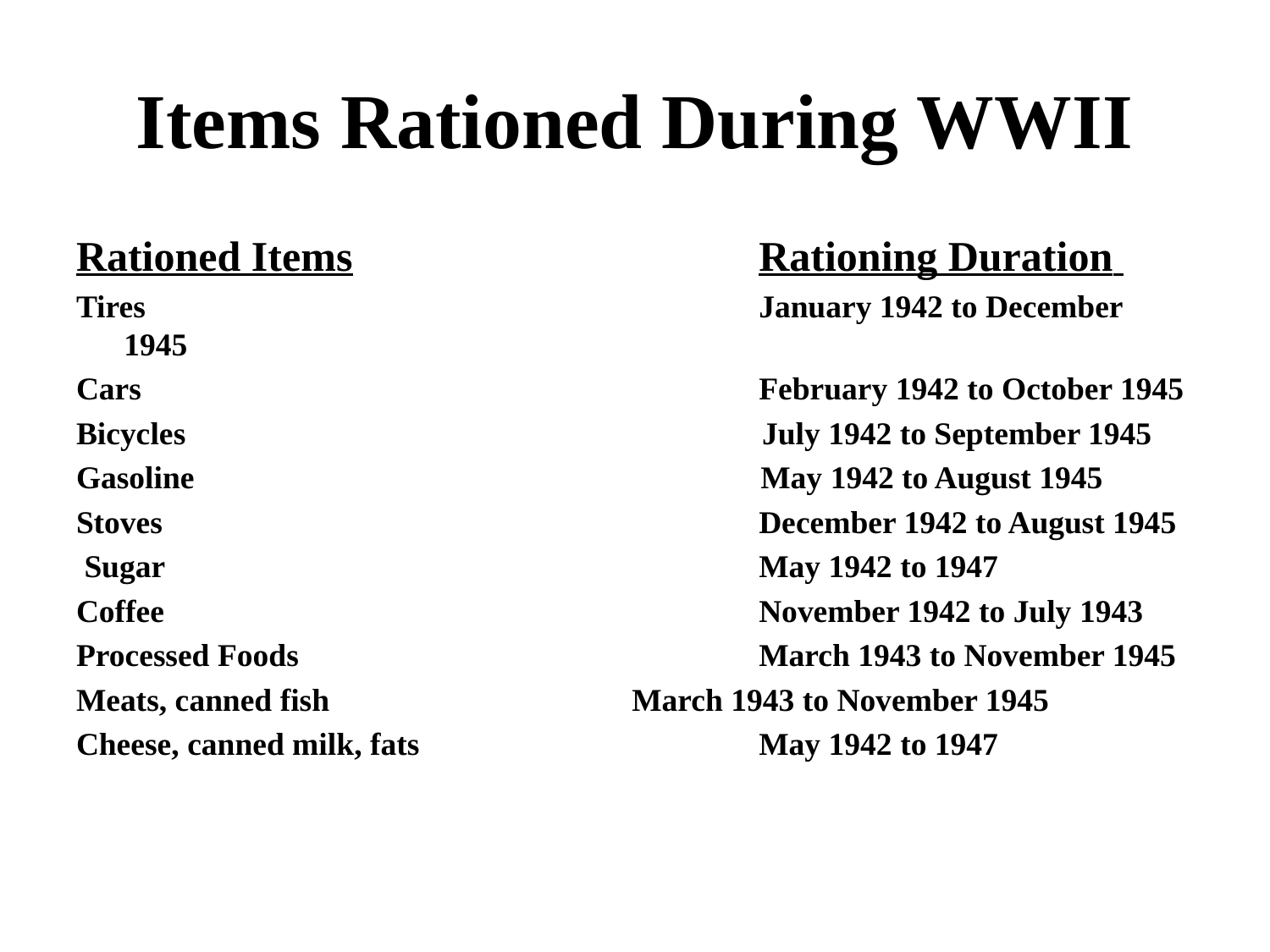

# Items Rationed During WWII
Rationed Items 				Rationing Duration
Tires 					January 1942 to December 1945
Cars 					February 1942 to October 1945
Bicycles			                                July 1942 to September 1945
Gasoline 				                May 1942 to August 1945
Stoves 					December 1942 to August 1945
 Sugar 					May 1942 to 1947
Coffee 					November 1942 to July 1943
Processed Foods 				March 1943 to November 1945
Meats, canned fish 			March 1943 to November 1945
Cheese, canned milk, fats 			May 1942 to 1947